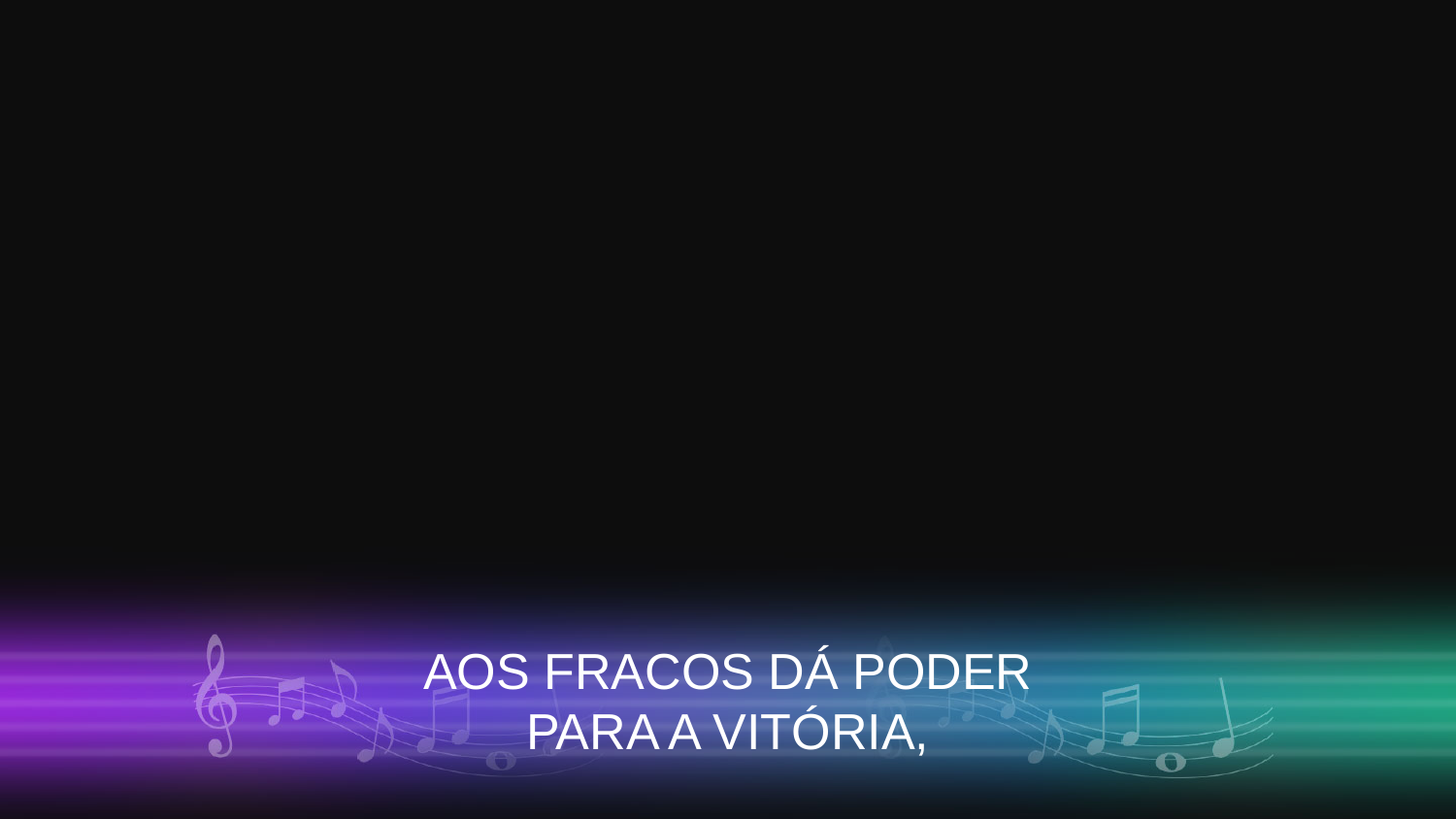

AOS FRACOS DÁ PODER
PARA A VITÓRIA,